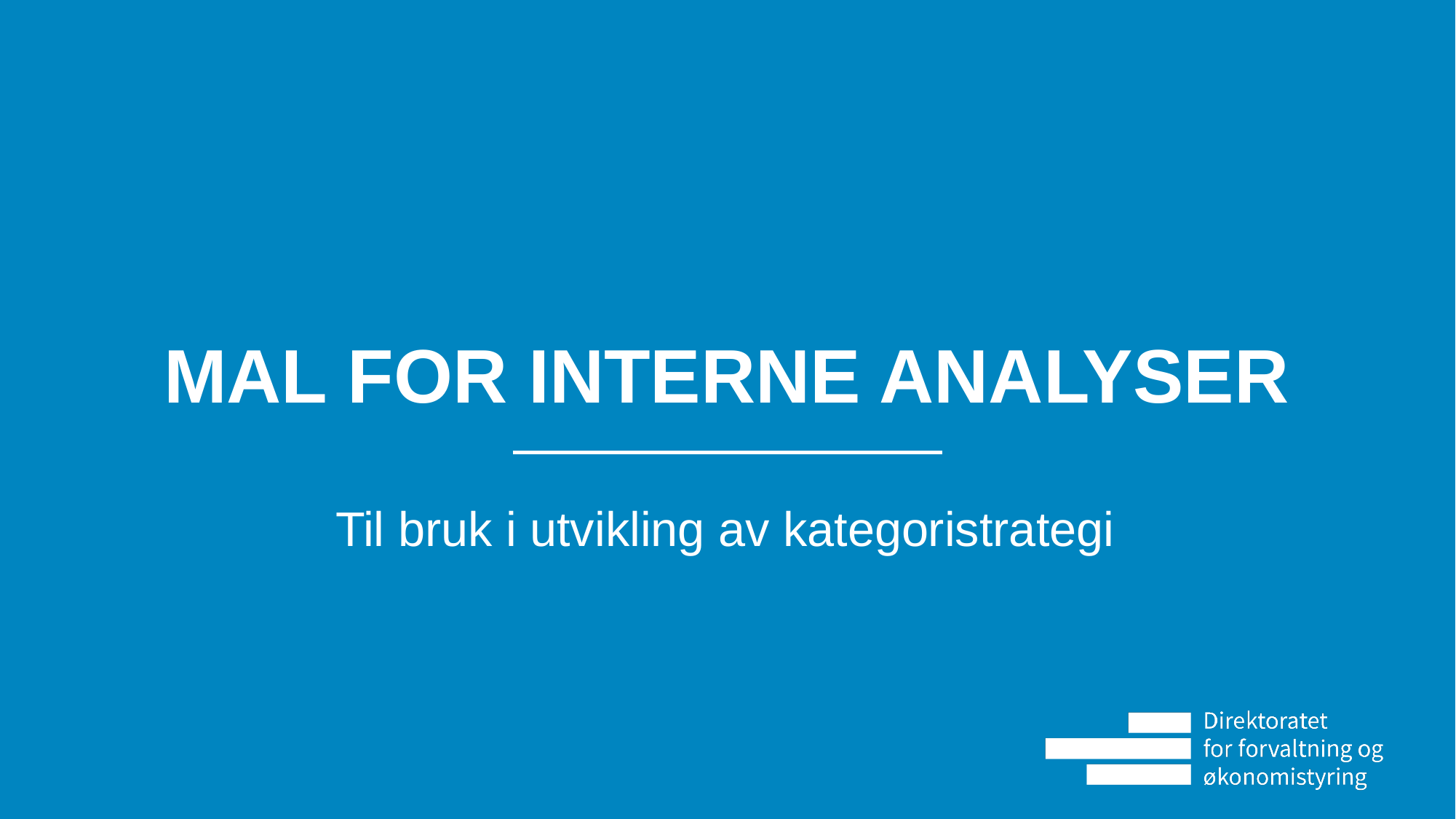

# Mal for Interne analyser
Til bruk i utvikling av kategoristrategi